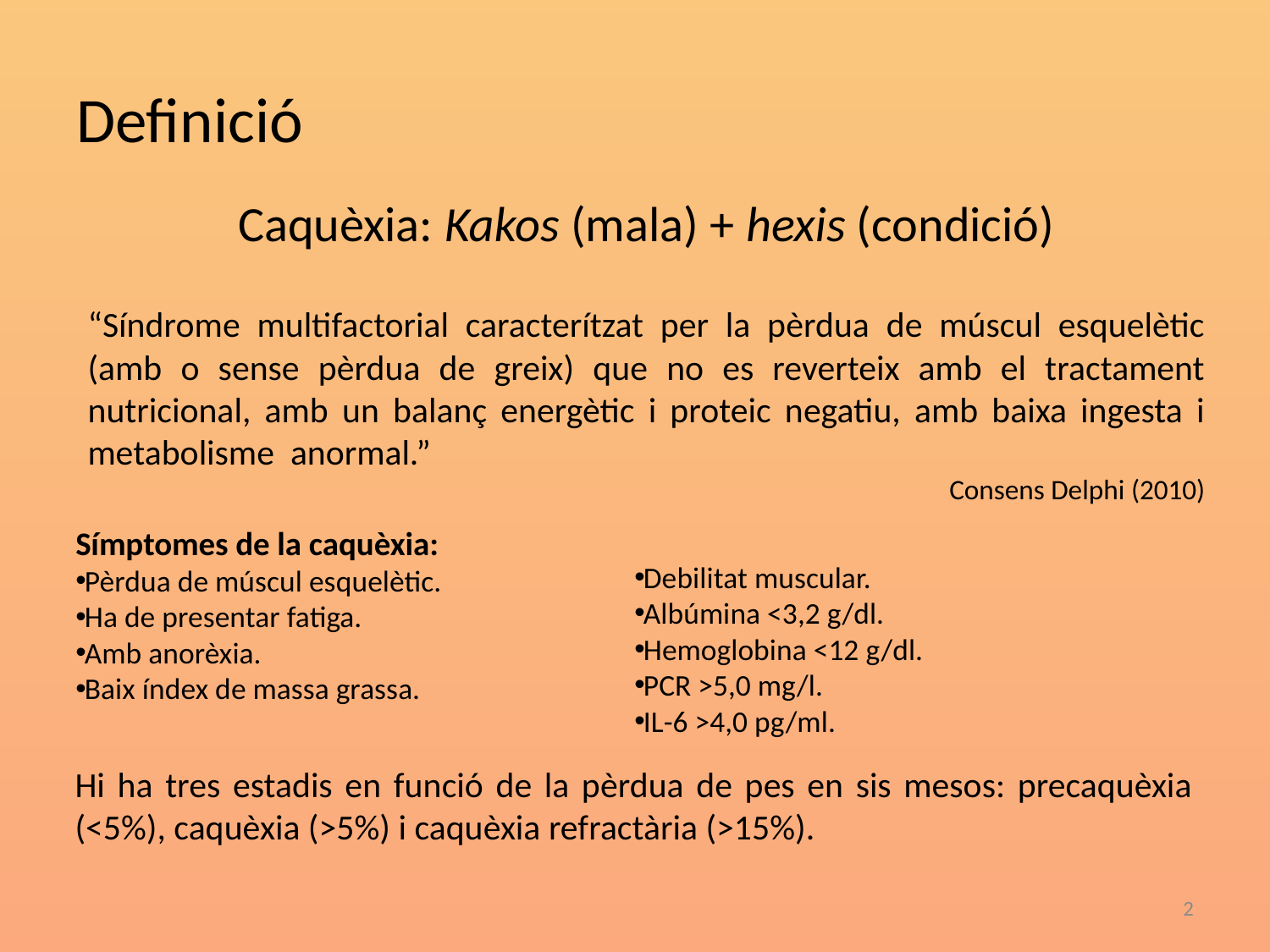

# Definició
Caquèxia: Kakos (mala) + hexis (condició)

“Síndrome multifactorial caracterítzat per la pèrdua de múscul esquelètic (amb o sense pèrdua de greix) que no es reverteix amb el tractament nutricional, amb un balanç energètic i proteic negatiu, amb baixa ingesta i metabolisme  anormal.”
Consens Delphi (2010)

Símptomes de la caquèxia:
Pèrdua de múscul esquelètic.
Ha de presentar fatiga.
Amb anorèxia.
Baix índex de massa grassa.

Debilitat muscular.
Albúmina <3,2 g/dl.
Hemoglobina <12 g/dl.
PCR >5,0 mg/l.
IL-6 >4,0 pg/ml.
Hi ha tres estadis en funció de la pèrdua de pes en sis mesos: precaquèxia (<5%), caquèxia (>5%) i caquèxia refractària (>15%).
2